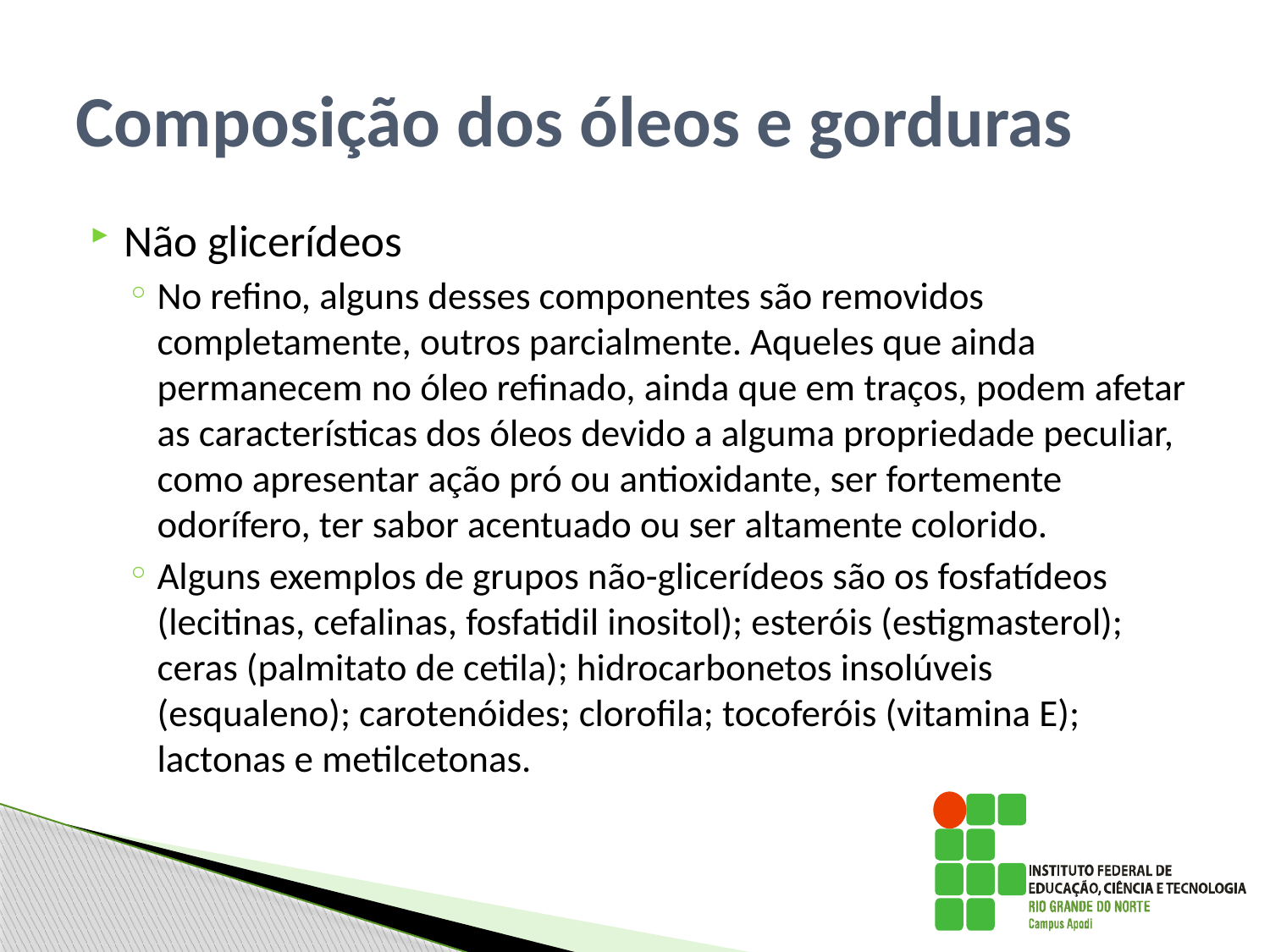

# Composição dos óleos e gorduras
Não glicerídeos
No refino, alguns desses componentes são removidos completamente, outros parcialmente. Aqueles que ainda permanecem no óleo refinado, ainda que em traços, podem afetar as características dos óleos devido a alguma propriedade peculiar, como apresentar ação pró ou antioxidante, ser fortemente odorífero, ter sabor acentuado ou ser altamente colorido.
Alguns exemplos de grupos não-glicerídeos são os fosfatídeos (lecitinas, cefalinas, fosfatidil inositol); esteróis (estigmasterol); ceras (palmitato de cetila); hidrocarbonetos insolúveis (esqualeno); carotenóides; clorofila; tocoferóis (vitamina E); lactonas e metilcetonas.